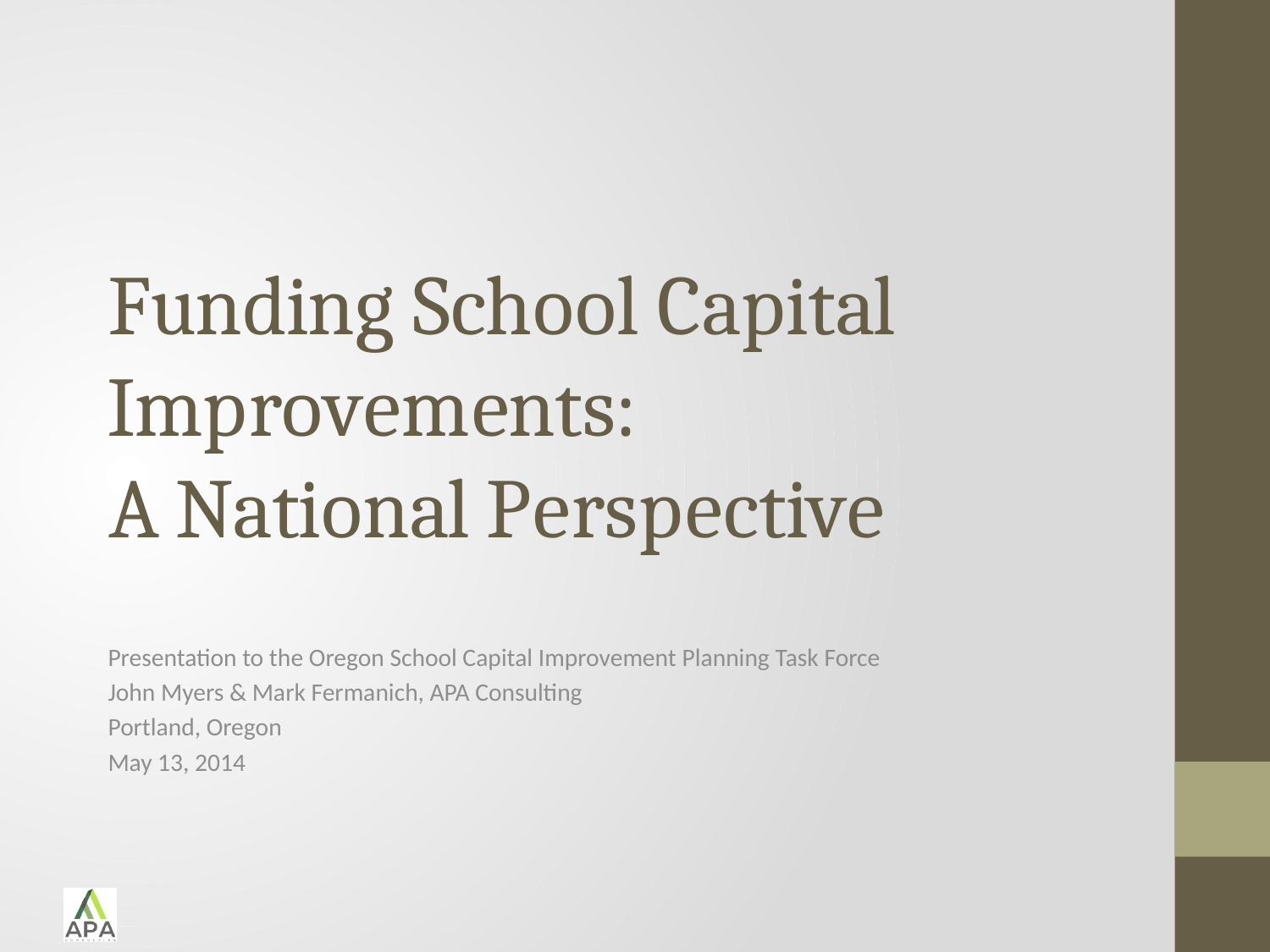

# Funding School Capital Improvements: A National Perspective
Presentation to the Oregon School Capital Improvement Planning Task Force
John Myers & Mark Fermanich, APA Consulting
Portland, Oregon
May 13, 2014